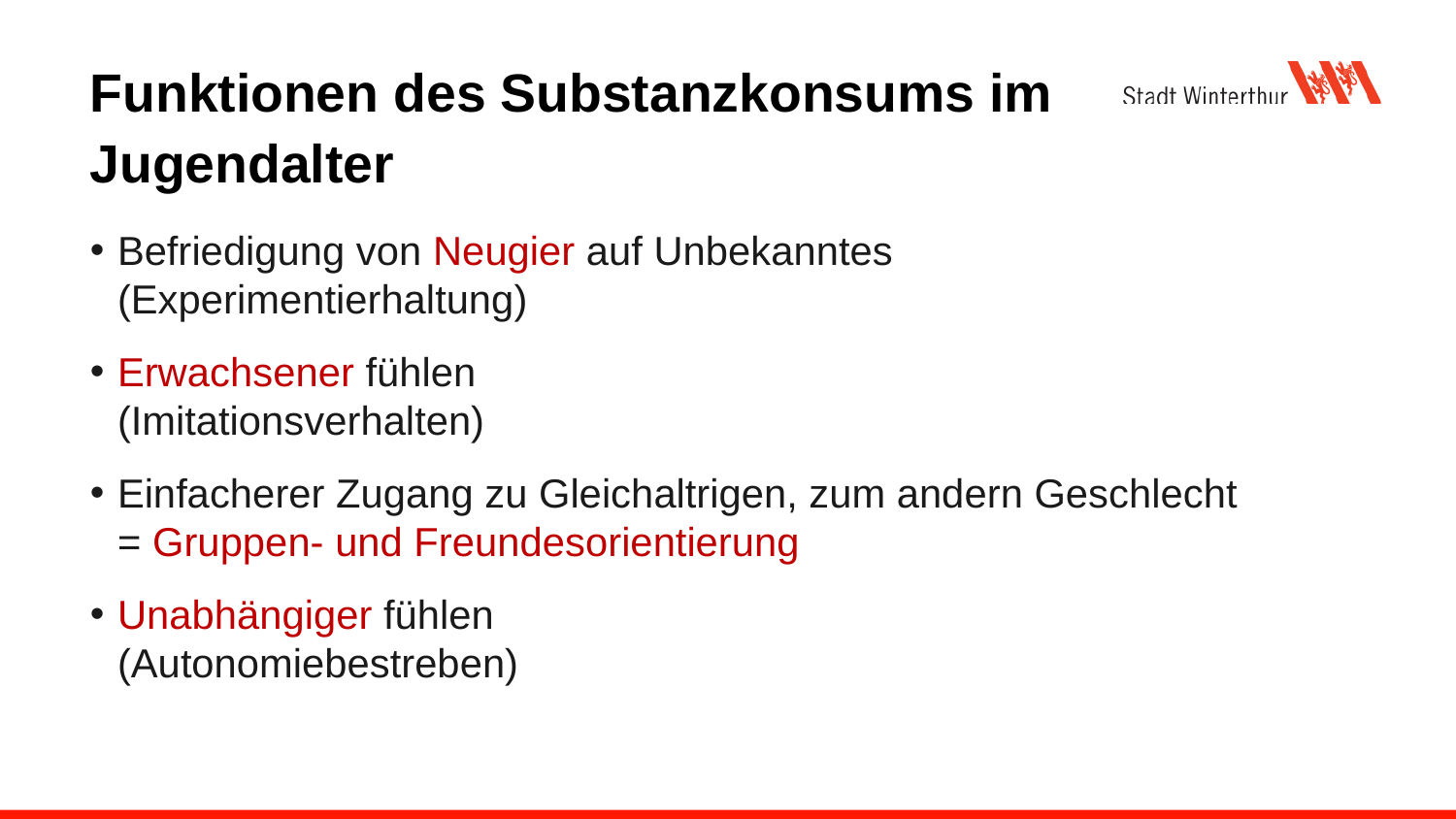

# Funktionen des Substanzkonsums im Jugendalter
Befriedigung von Neugier auf Unbekanntes
(Experimentierhaltung)
Erwachsener fühlen
(Imitationsverhalten)
Einfacherer Zugang zu Gleichaltrigen, zum andern Geschlecht
= Gruppen- und Freundesorientierung
Unabhängiger fühlen
(Autonomiebestreben)